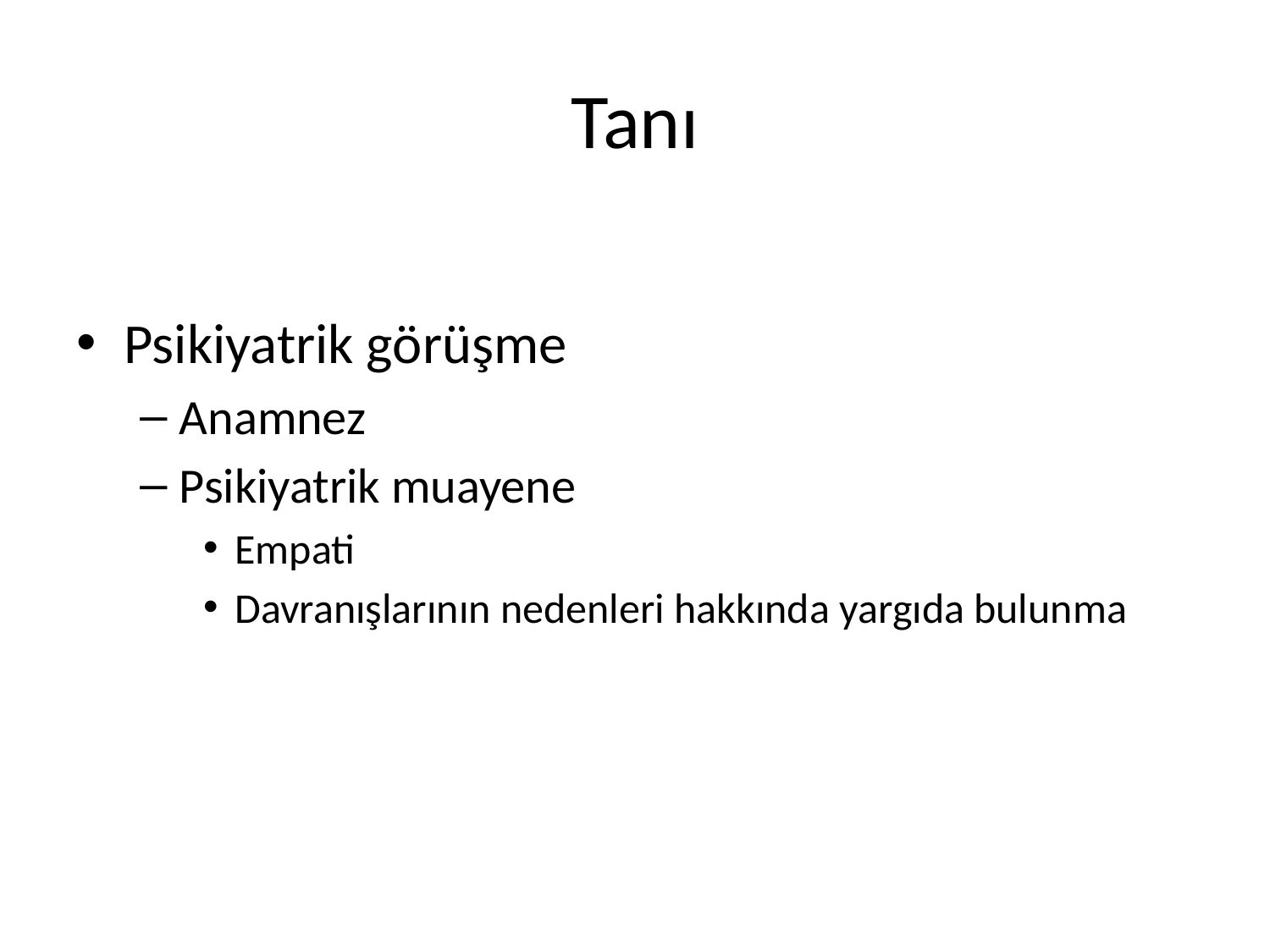

# Tanı

Psikiyatrik görüşme
Anamnez
Psikiyatrik muayene
Empati
Davranışlarının nedenleri hakkında yargıda bulunma